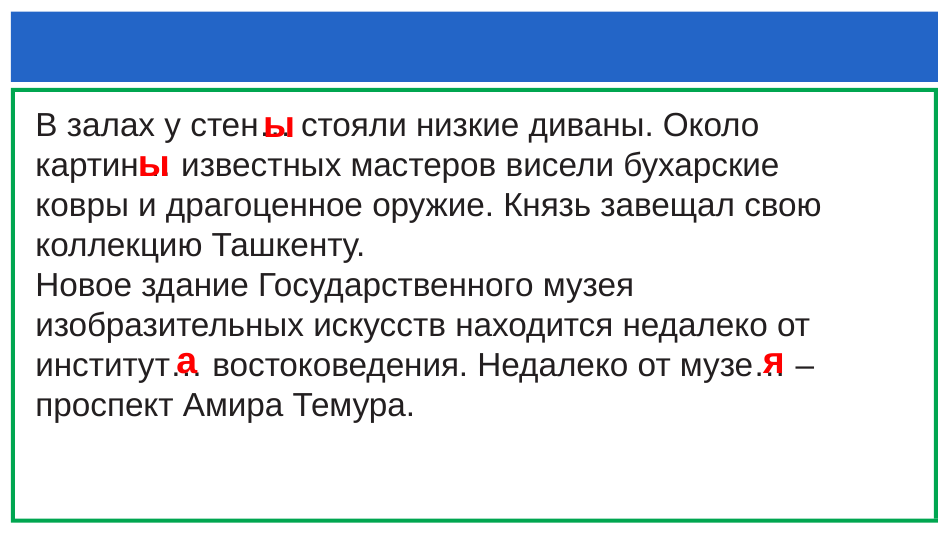

#
ы
В залах у стен… стояли низкие диваны. Около картин… известных мастеров висели бухарские ковры и драгоценное оружие. Князь завещал свою коллекцию Ташкенту.
Новое здание Государственного музея изобразительных искусств находится недалеко от институт… востоковедения. Недалеко от музе… – проспект Амира Темура.
ы
а
я